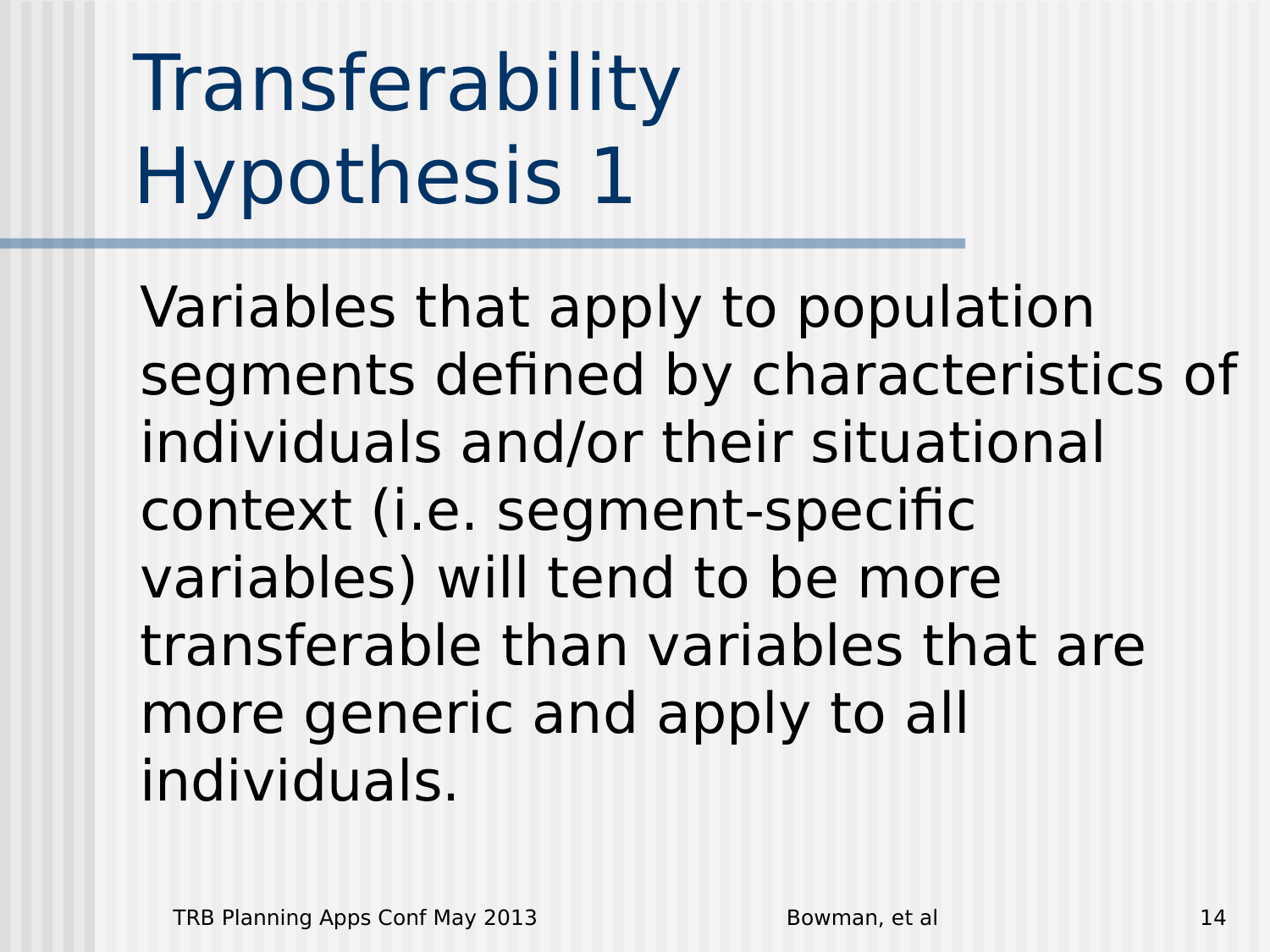

# Transferability Hypothesis 1
Variables that apply to population segments defined by characteristics of individuals and/or their situational context (i.e. segment-specific variables) will tend to be more transferable than variables that are more generic and apply to all individuals.
TRB Planning Apps Conf May 2013
Bowman, et al
14